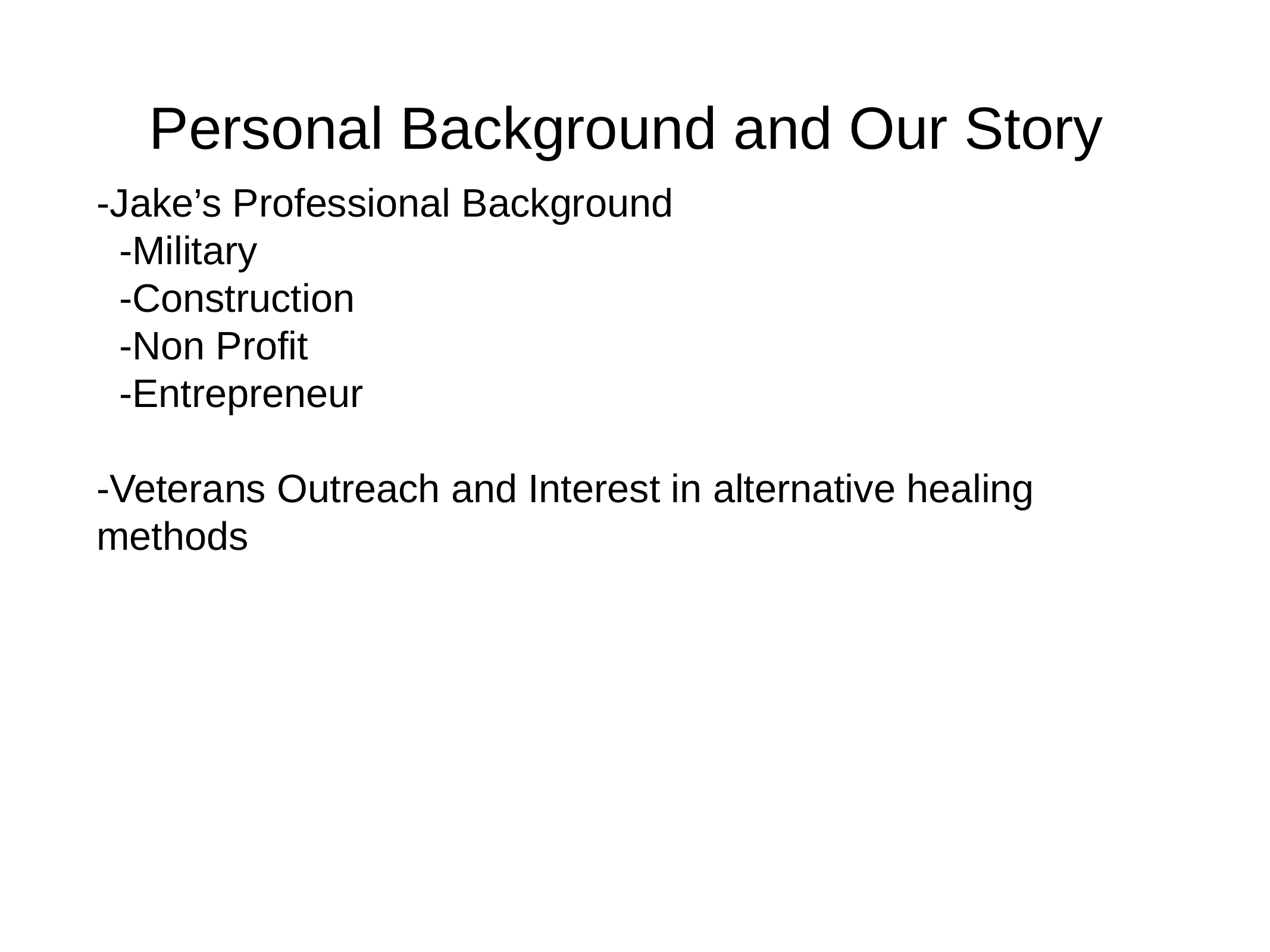

# Personal Background and Our Story
-Jake’s Professional Background
-Military
-Construction
-Non Profit
-Entrepreneur

-Veterans Outreach and Interest in alternative healing methods